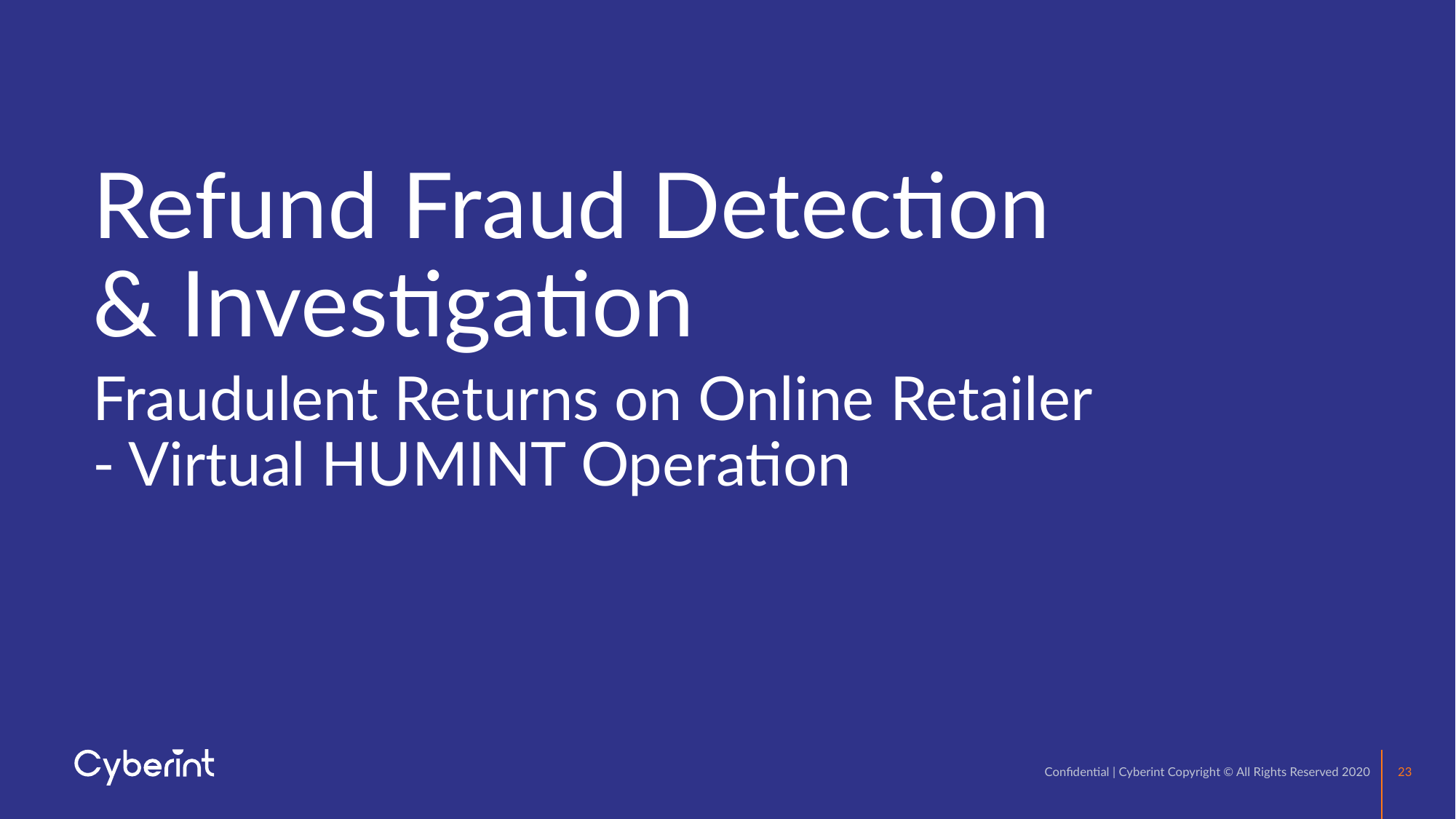

# Refund Fraud Detection & Investigation

Fraudulent Returns on Online Retailer - Virtual HUMINT Operation

Confidential | Cyberint Copyright © All Rights Reserved 2020
23